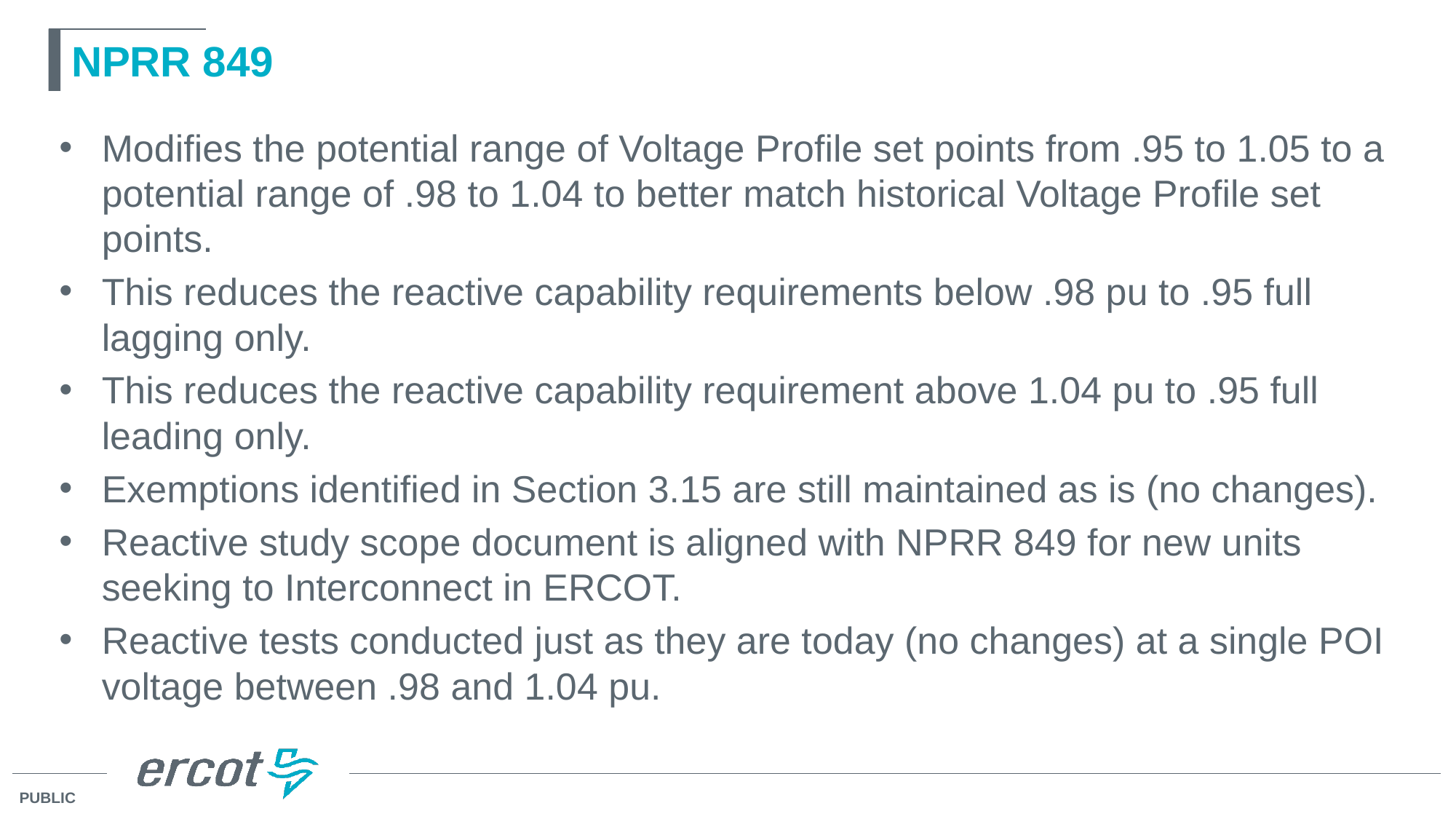

# NPRR 849
Modifies the potential range of Voltage Profile set points from .95 to 1.05 to a potential range of .98 to 1.04 to better match historical Voltage Profile set points.
This reduces the reactive capability requirements below .98 pu to .95 full lagging only.
This reduces the reactive capability requirement above 1.04 pu to .95 full leading only.
Exemptions identified in Section 3.15 are still maintained as is (no changes).
Reactive study scope document is aligned with NPRR 849 for new units seeking to Interconnect in ERCOT.
Reactive tests conducted just as they are today (no changes) at a single POI voltage between .98 and 1.04 pu.